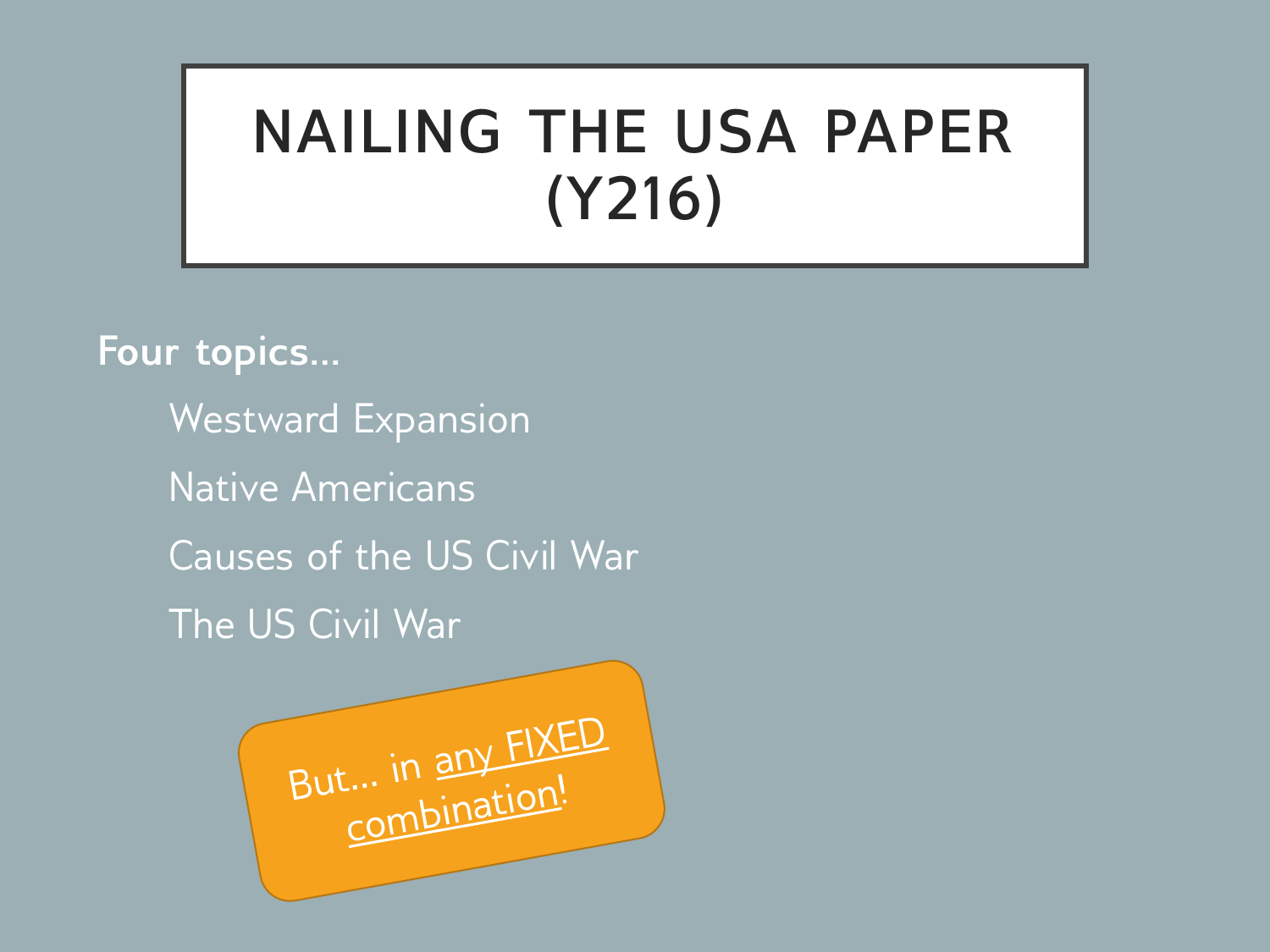

NAILING the USA Paper
(Y216)
Four topics…
Westward Expansion
Native Americans
Causes of the US Civil War
The US Civil War
But… in any FIXED combination!